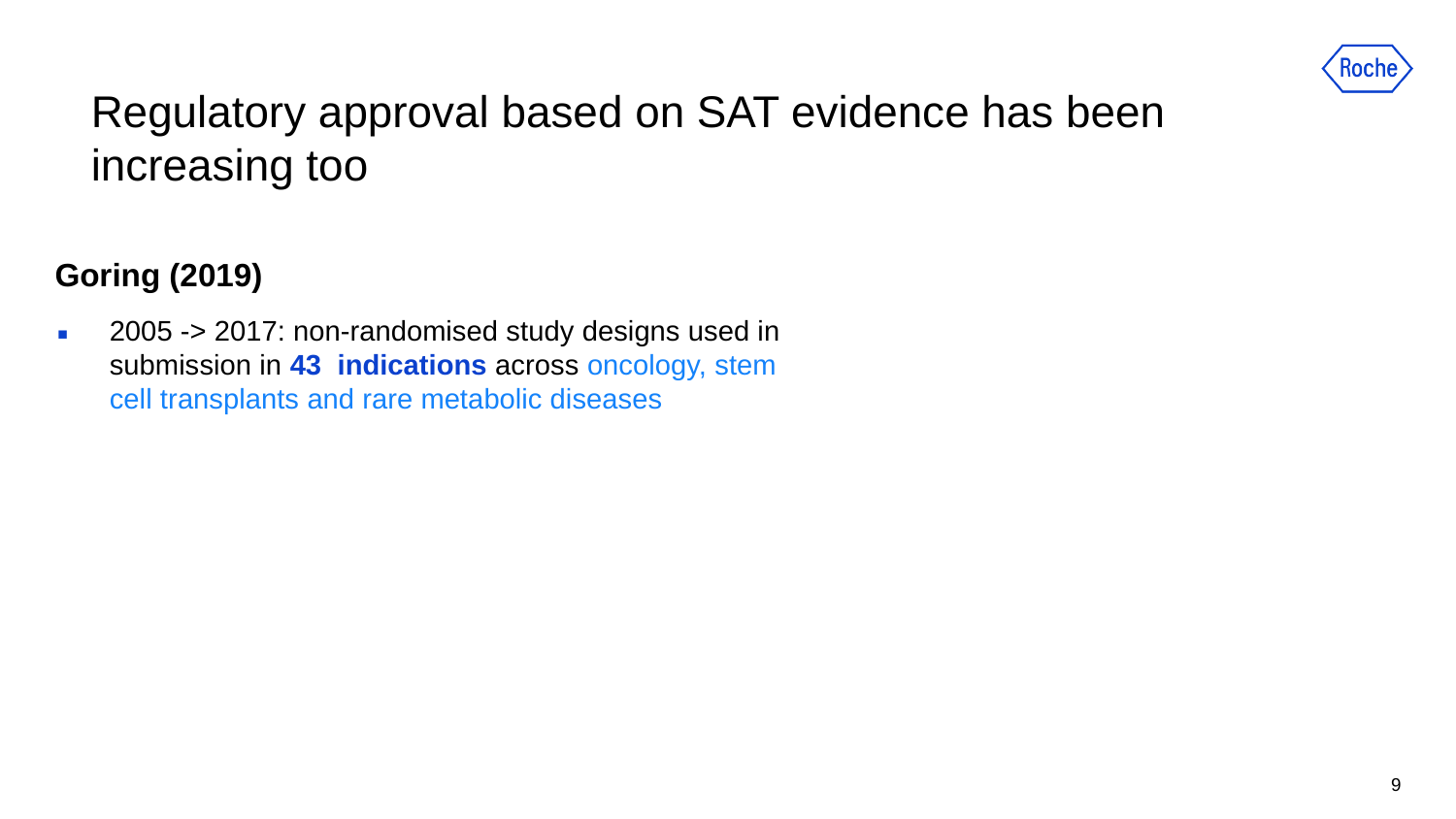

# Regulatory approval based on SAT evidence has been increasing too
Goring (2019)
2005 -> 2017: non-randomised study designs used in submission in 43  indications across oncology, stem cell transplants and rare metabolic diseases